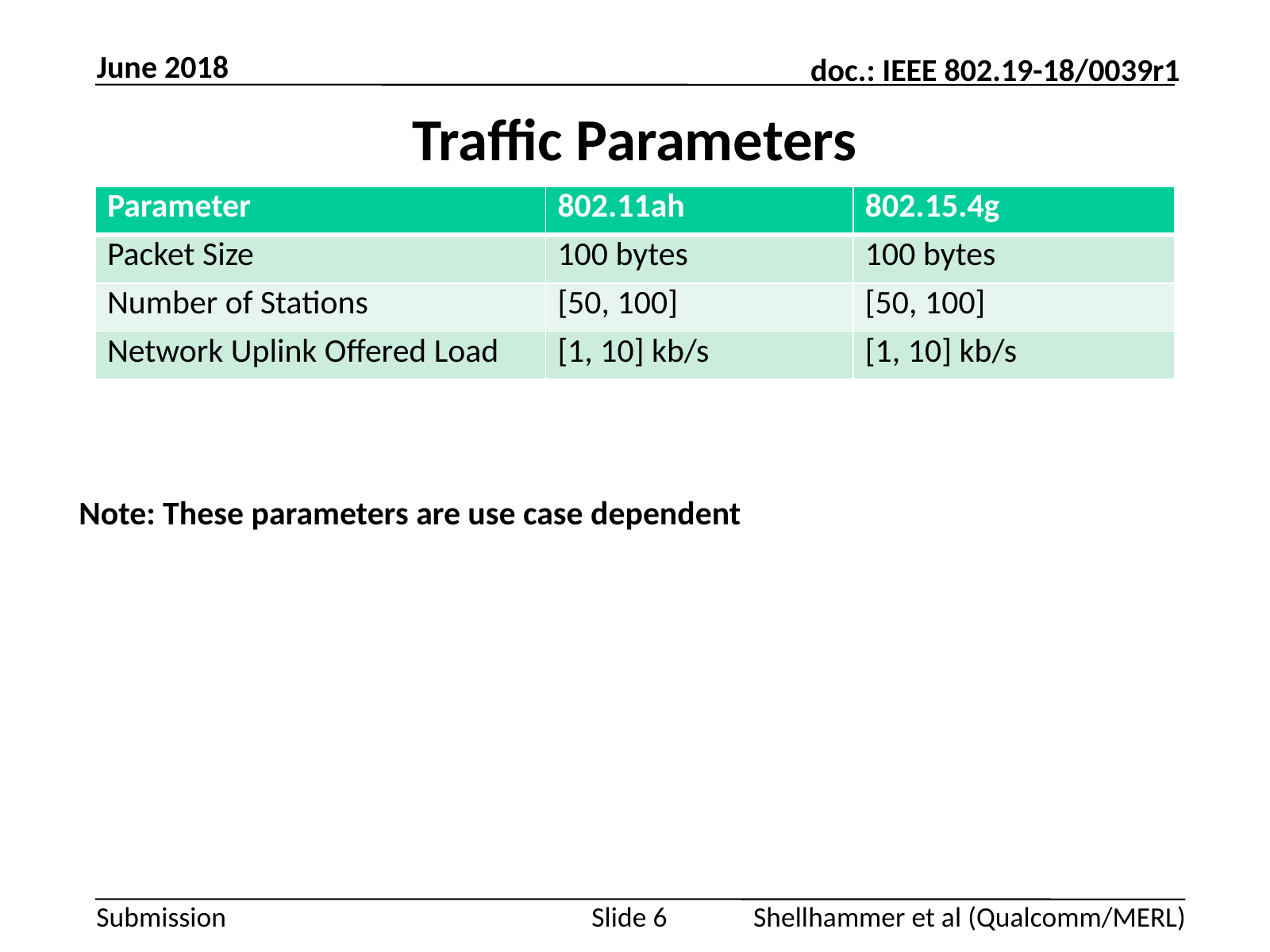

June 2018
# Traffic Parameters
| Parameter | 802.11ah | 802.15.4g |
| --- | --- | --- |
| Packet Size | 100 bytes | 100 bytes |
| Number of Stations | [50, 100] | [50, 100] |
| Network Uplink Offered Load | [1, 10] kb/s | [1, 10] kb/s |
Note: These parameters are use case dependent
Slide 6
Shellhammer et al (Qualcomm/MERL)